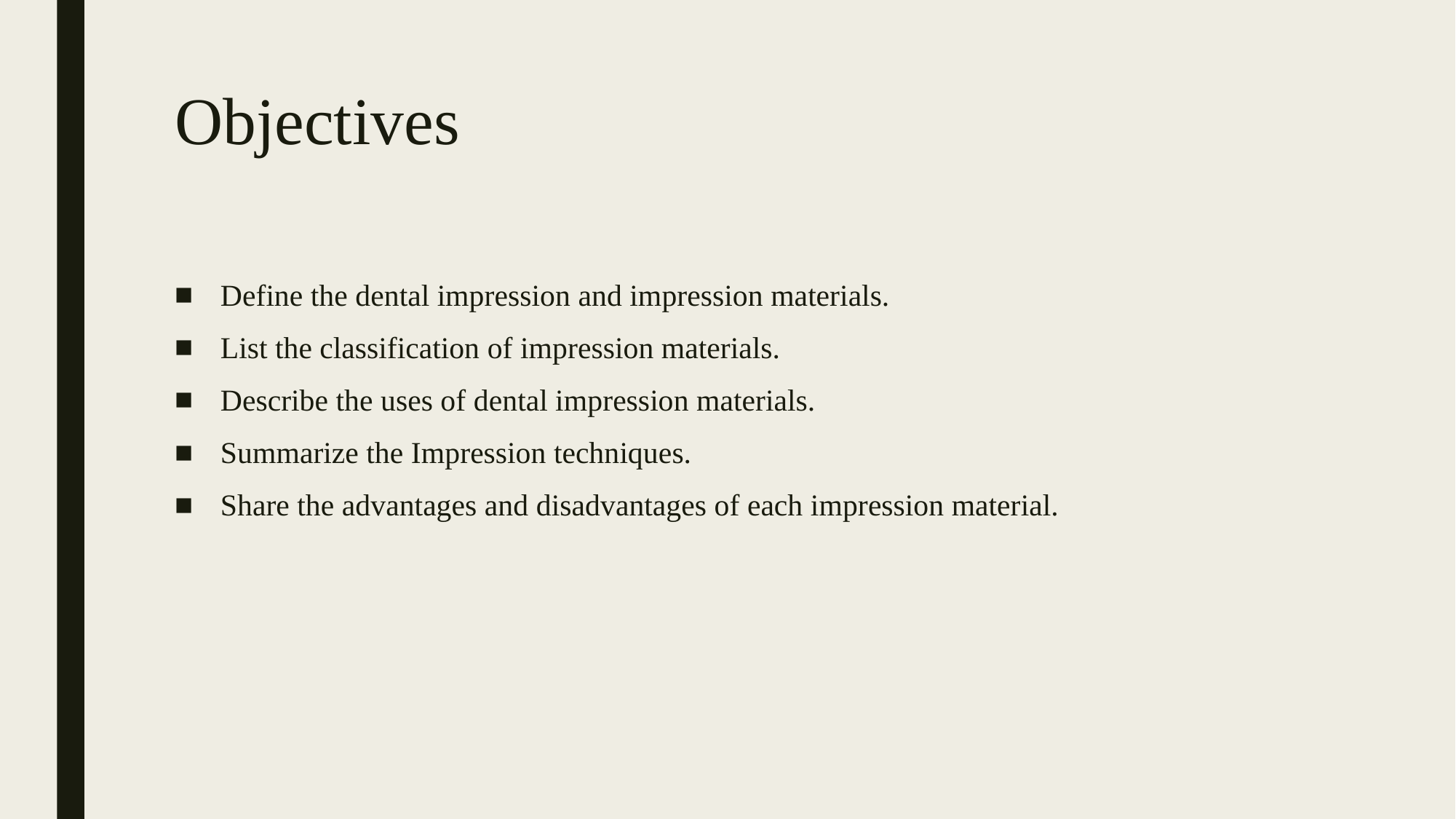

# Objectives
Define the dental impression and impression materials.
List the classification of impression materials.
Describe the uses of dental impression materials.
Summarize the Impression techniques.
Share the advantages and disadvantages of each impression material.